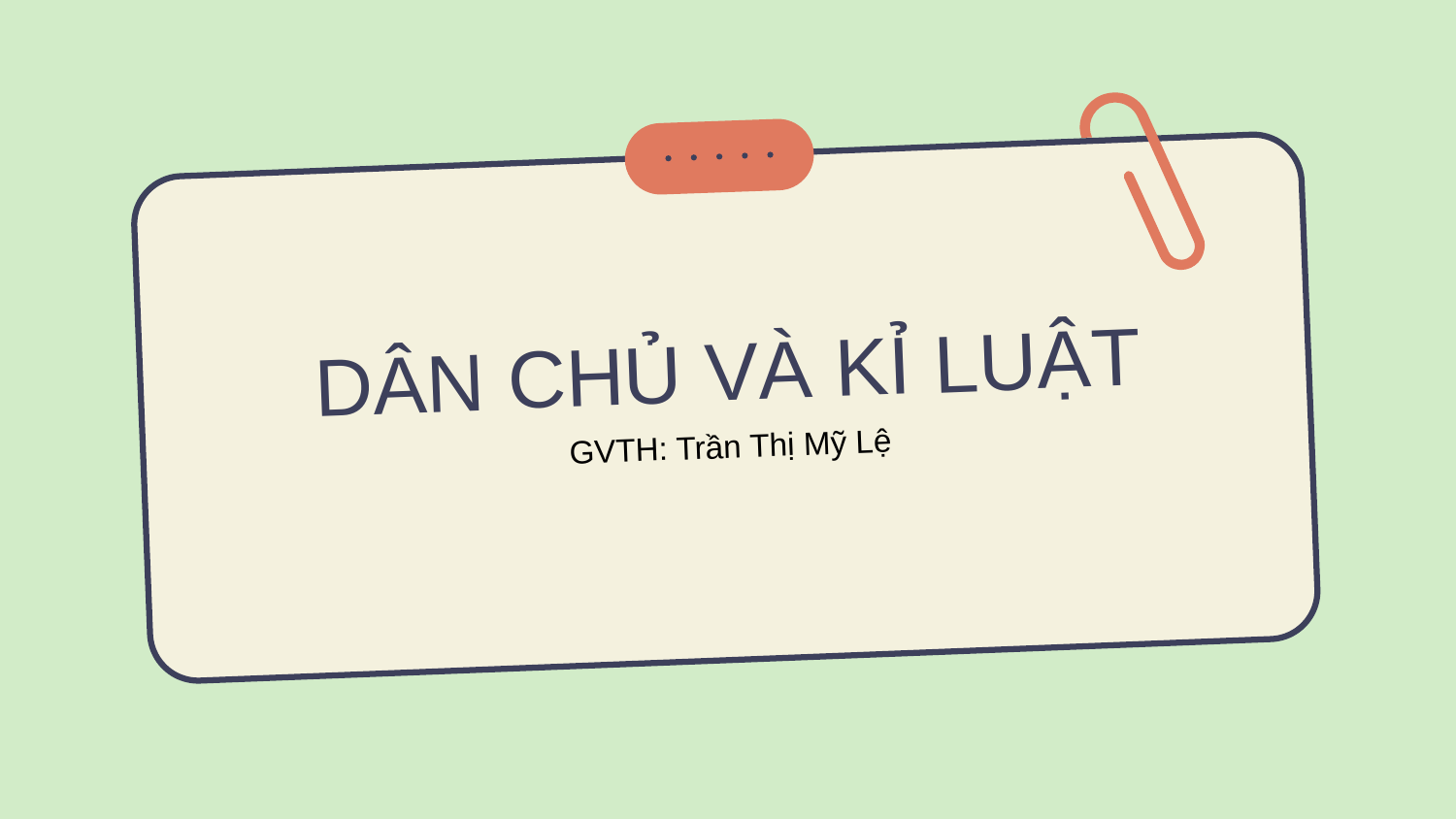

# DÂN CHỦ VÀ KỈ LUẬT
GVTH: Trần Thị Mỹ Lệ